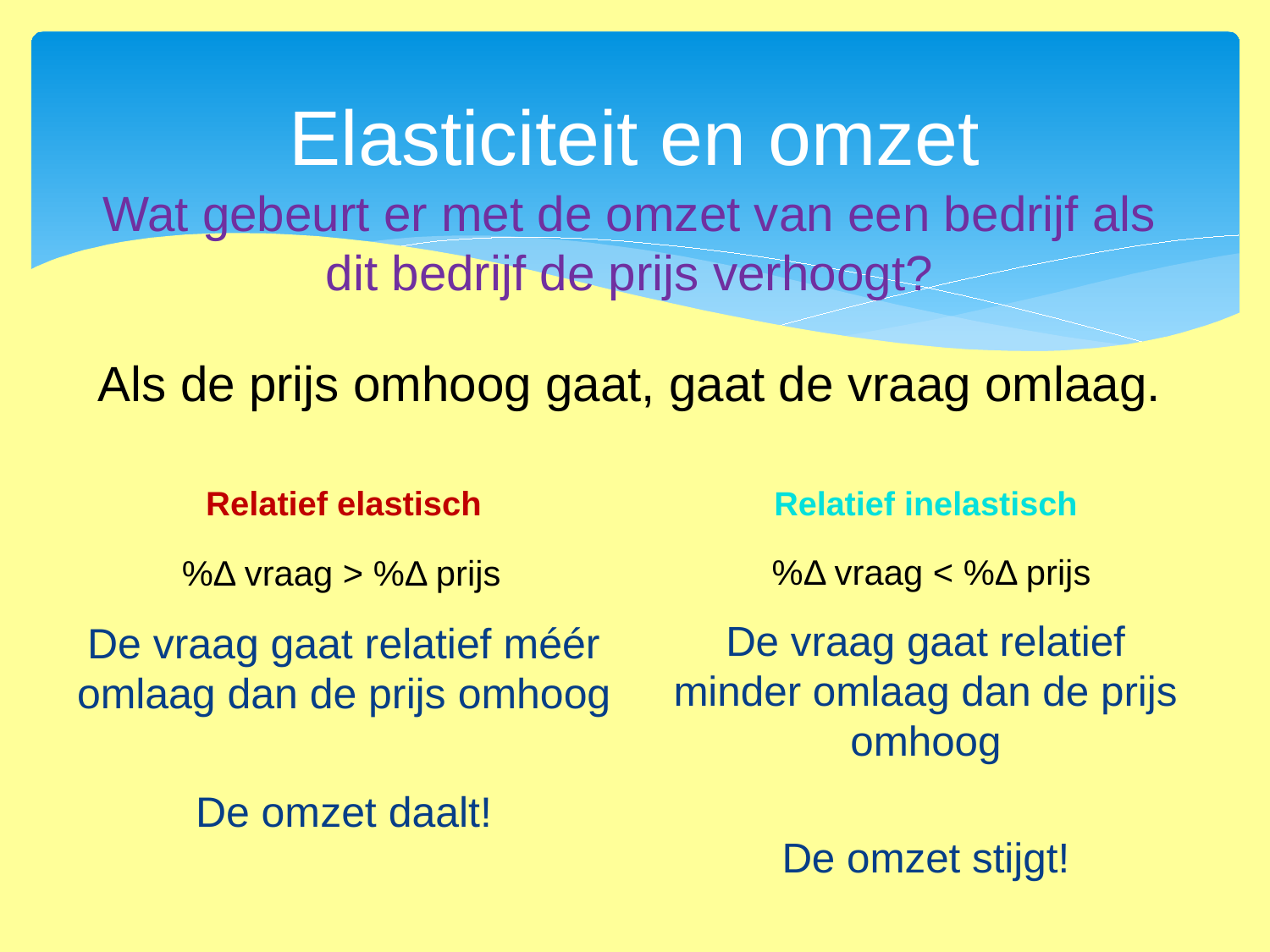

# Elasticiteit en omzet
Wat gebeurt er met de omzet van een bedrijf als dit bedrijf de prijs verhoogt?
Als de prijs omhoog gaat, gaat de vraag omlaag.
Relatief elastisch

De vraag gaat relatief méér omlaag dan de prijs omhoog

De omzet daalt!
Relatief inelastisch

De vraag gaat relatief minder omlaag dan de prijs omhoog

De omzet stijgt!

%Δ vraag < %Δ prijs
%Δ vraag > %Δ prijs